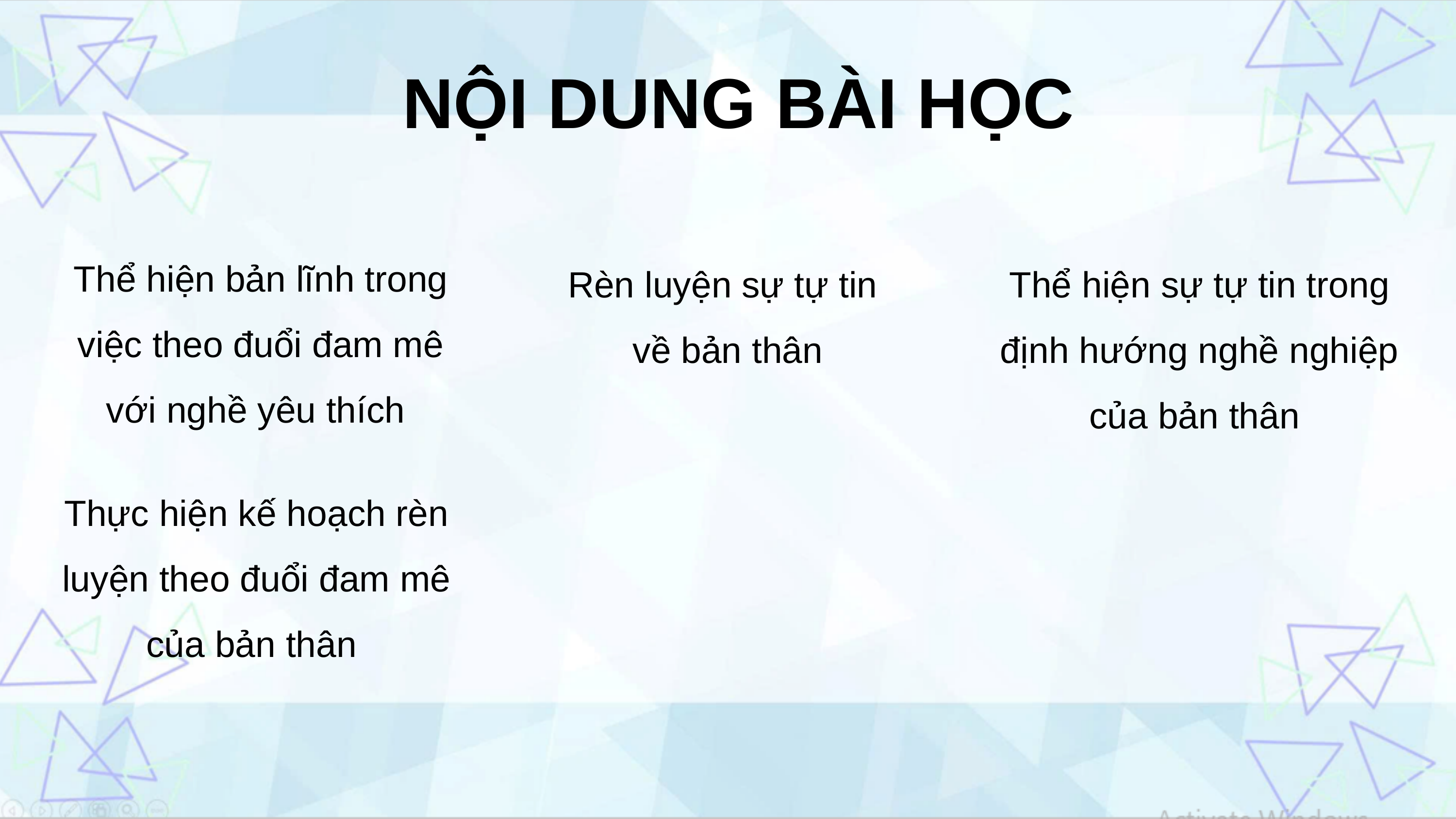

NỘI DUNG BÀI HỌC

Thể hiện bản lĩnh trong việc theo đuổi đam mê với nghề yêu thích

Thể hiện sự tự tin trong định hướng nghề nghiệp của bản thân

Rèn luyện sự tự tin
về bản thân
Thực hiện kế hoạch rèn luyện theo đuổi đam mê của bản thân